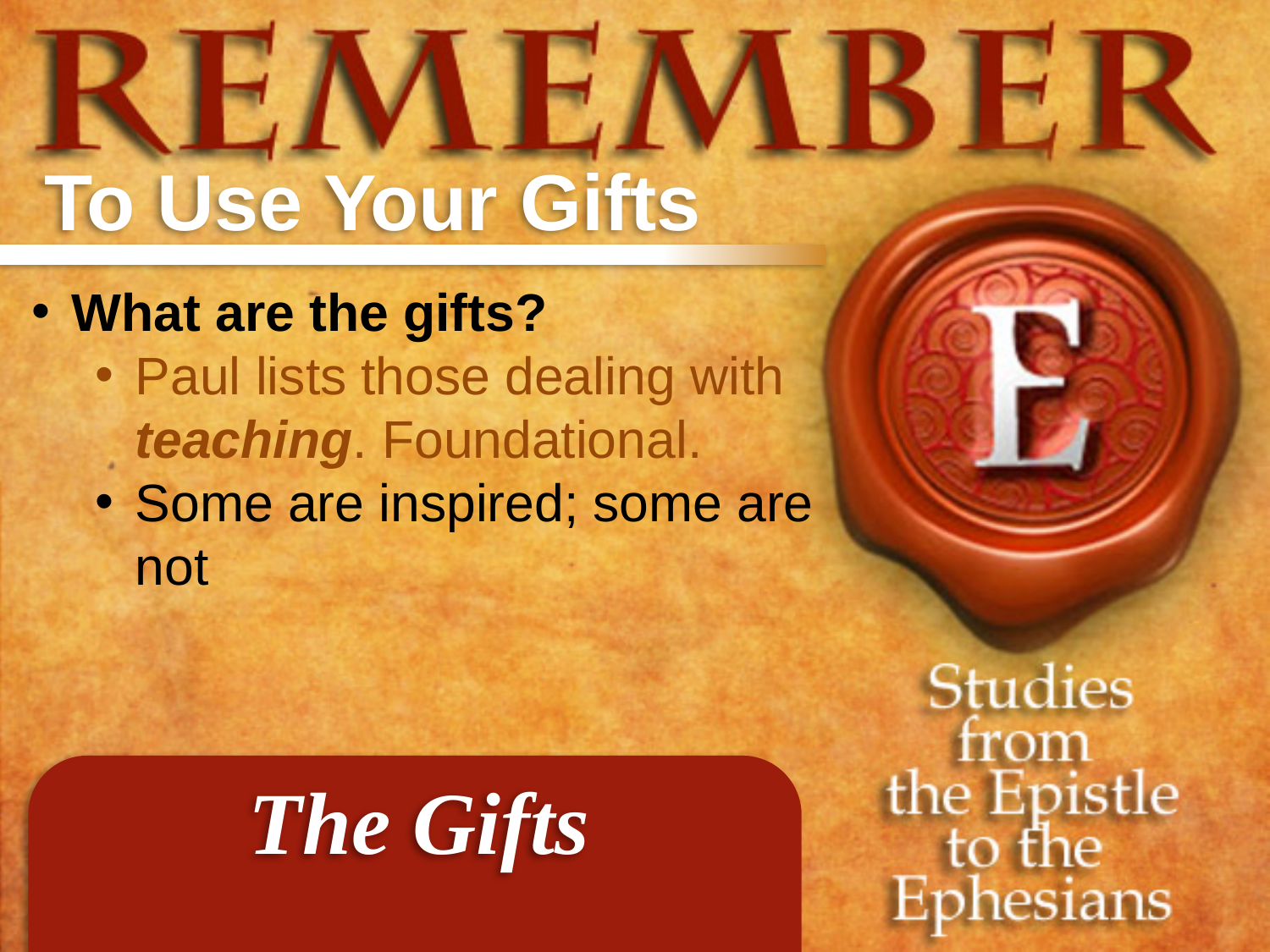

To Use Your Gifts

What are the gifts?
Paul lists those dealing with teaching. Foundational.
Some are inspired; some are not

The Gifts